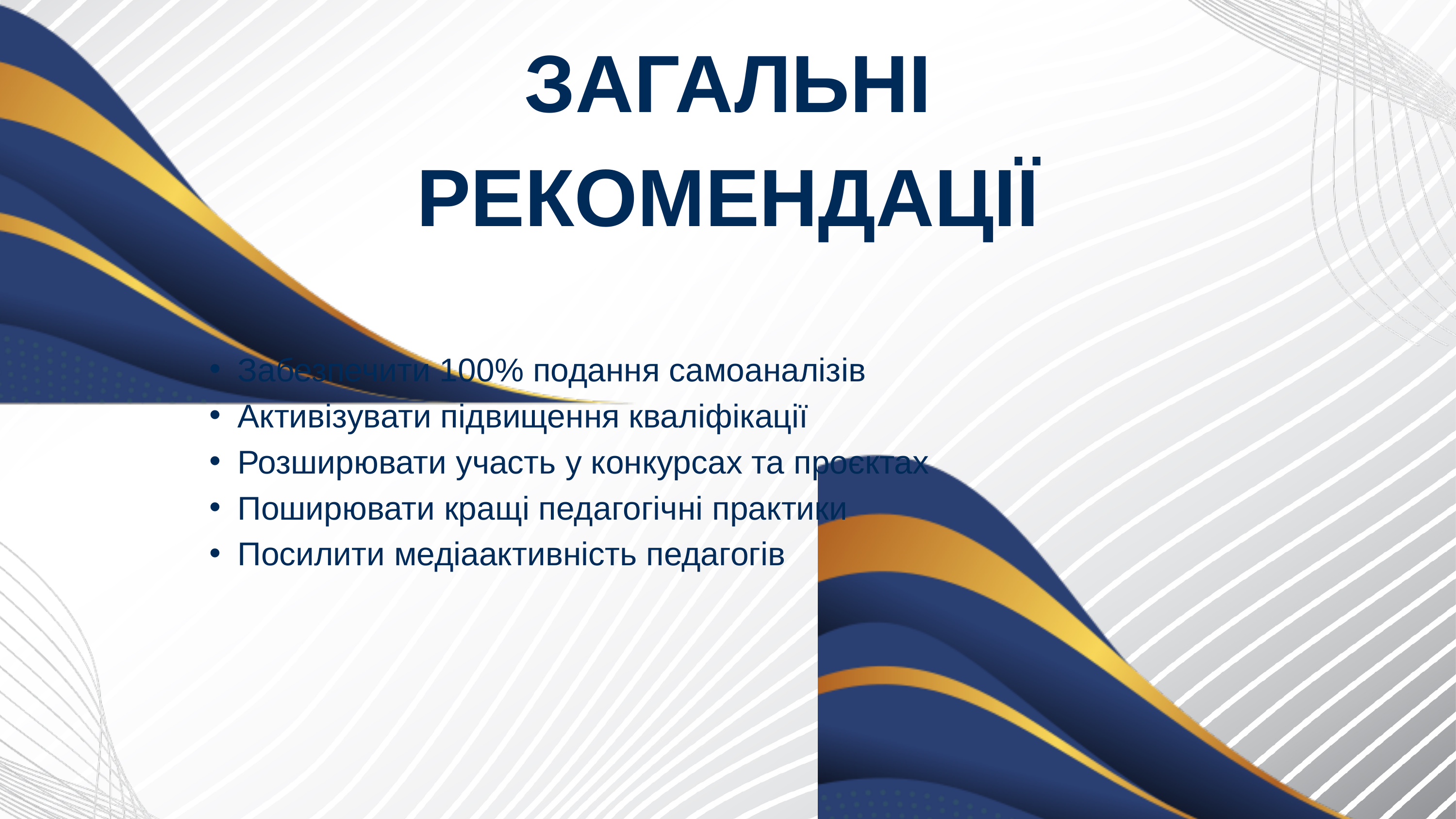

ЗАГАЛЬНІ РЕКОМЕНДАЦІЇ
Забезпечити 100% подання самоаналізів
Активізувати підвищення кваліфікації
Розширювати участь у конкурсах та проєктах
Поширювати кращі педагогічні практики
Посилити медіаактивність педагогів